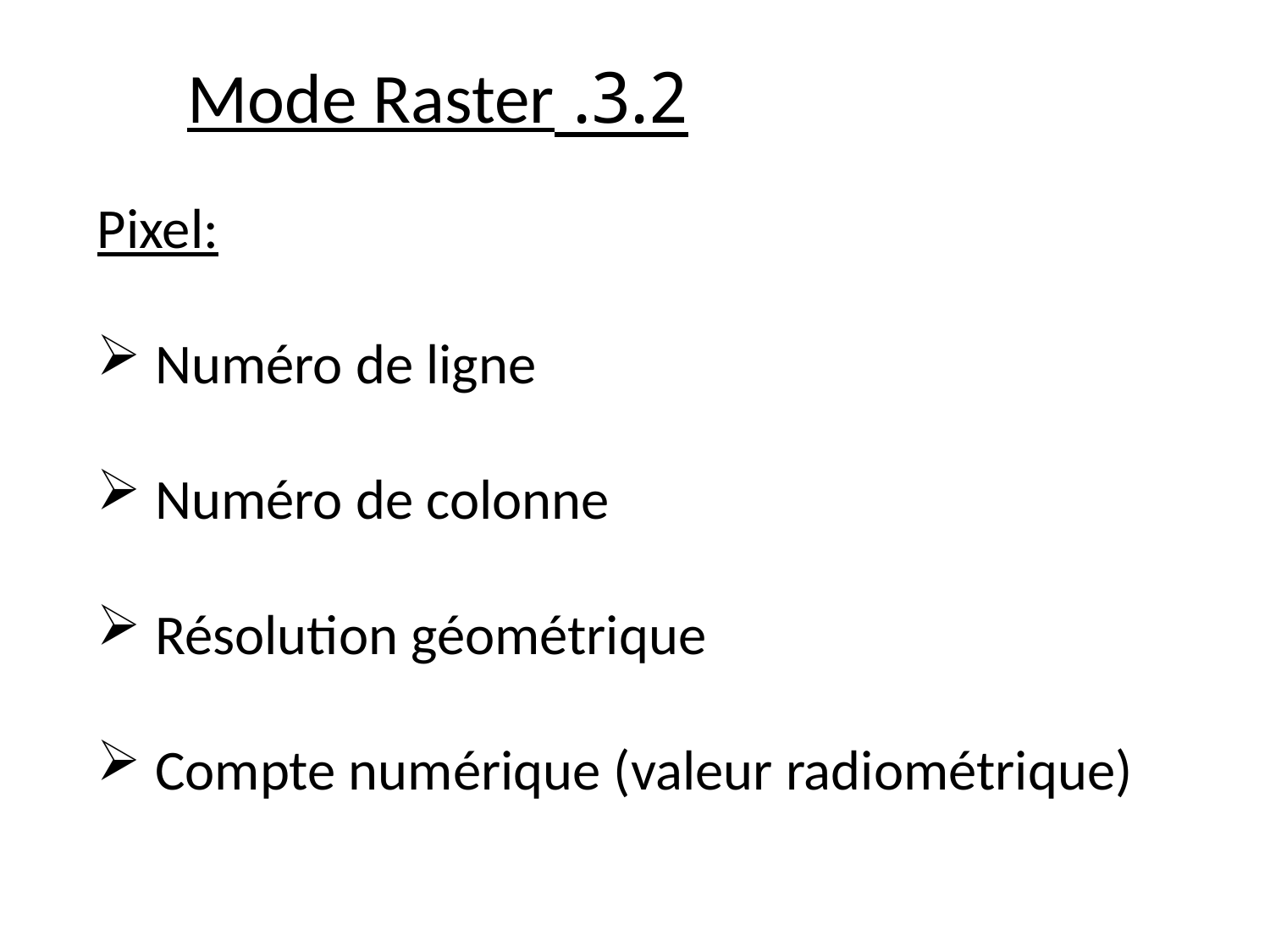

3.2. Mode Raster
Pixel:

 Numéro de ligne

 Numéro de colonne

 Résolution géométrique

 Compte numérique (valeur radiométrique)